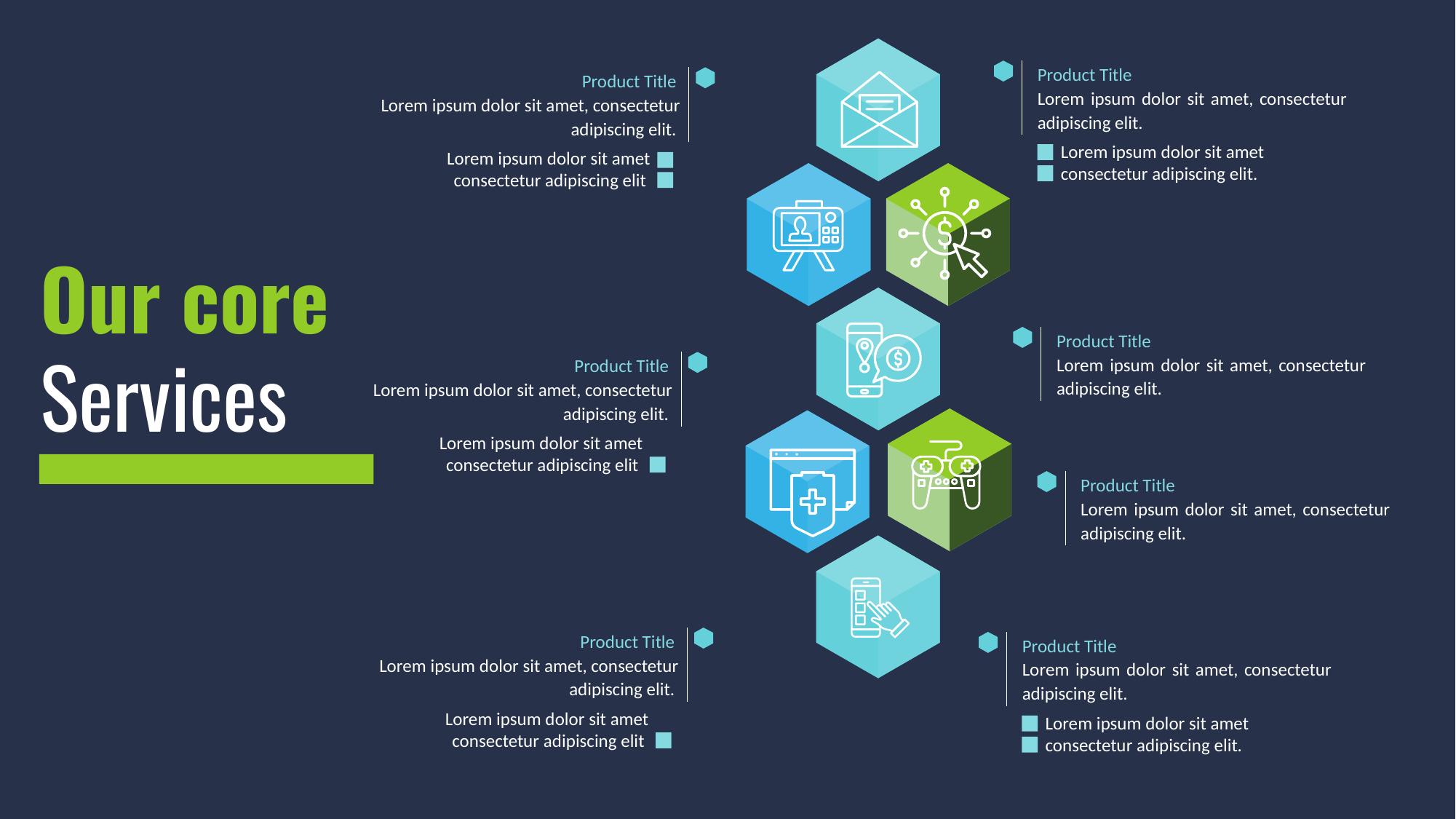

Product Title
Lorem ipsum dolor sit amet, consectetur adipiscing elit.

Lorem ipsum dolor sit amet
consectetur adipiscing elit.

Product Title
Lorem ipsum dolor sit amet, consectetur adipiscing elit.

Lorem ipsum dolor sit amet
consectetur adipiscing elit

Our core
Services

Product Title
Lorem ipsum dolor sit amet, consectetur adipiscing elit.

Product Title
Lorem ipsum dolor sit amet, consectetur adipiscing elit.

Lorem ipsum dolor sit amet
consectetur adipiscing elit

Product Title
Lorem ipsum dolor sit amet, consectetur adipiscing elit.

Product Title
Lorem ipsum dolor sit amet, consectetur adipiscing elit.

Lorem ipsum dolor sit amet
consectetur adipiscing elit

Product Title
Lorem ipsum dolor sit amet, consectetur adipiscing elit.

Lorem ipsum dolor sit amet
consectetur adipiscing elit.